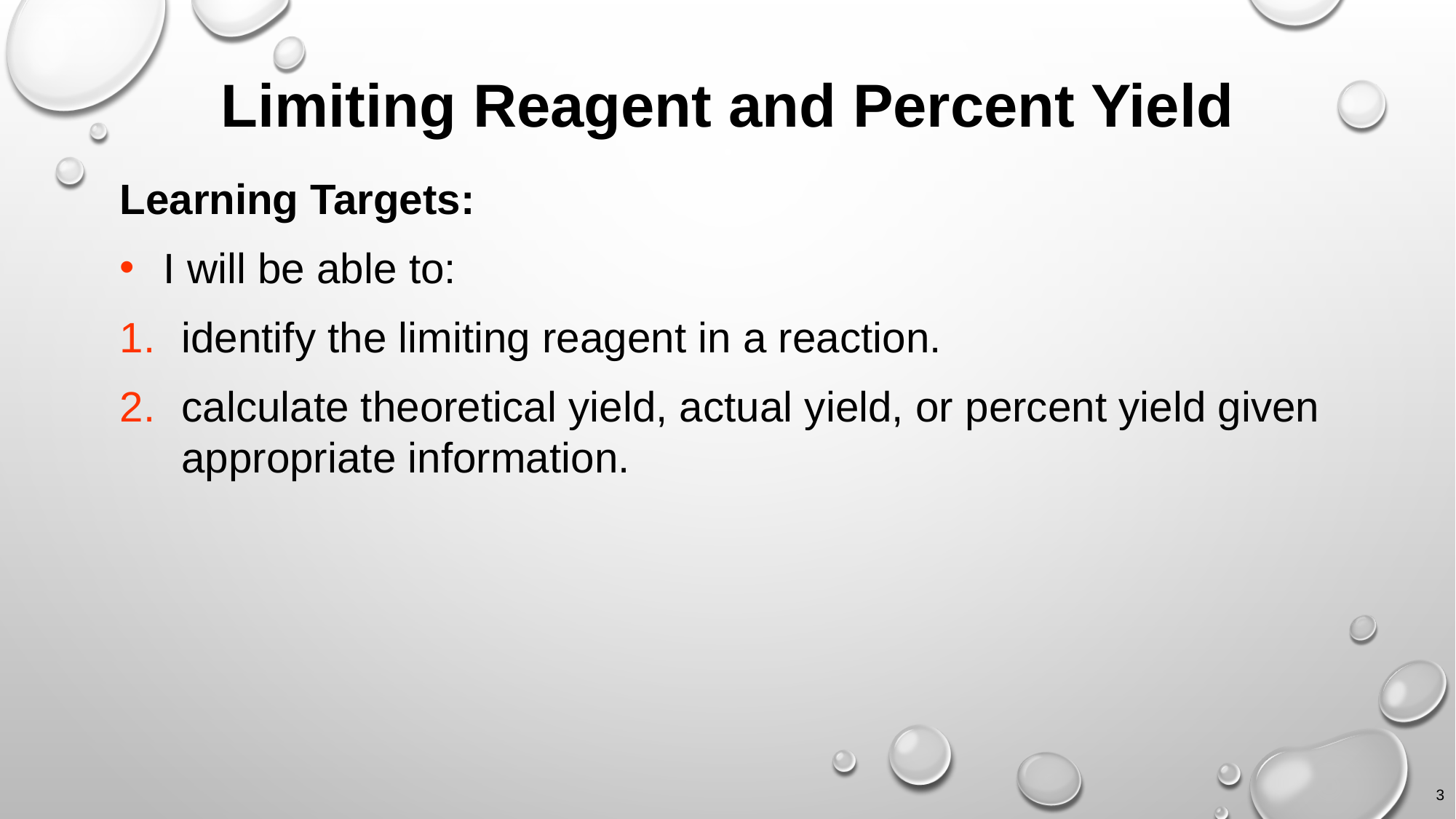

# Limiting Reagent and Percent Yield
Learning Targets:
I will be able to:
identify the limiting reagent in a reaction.
calculate theoretical yield, actual yield, or percent yield given appropriate information.
3